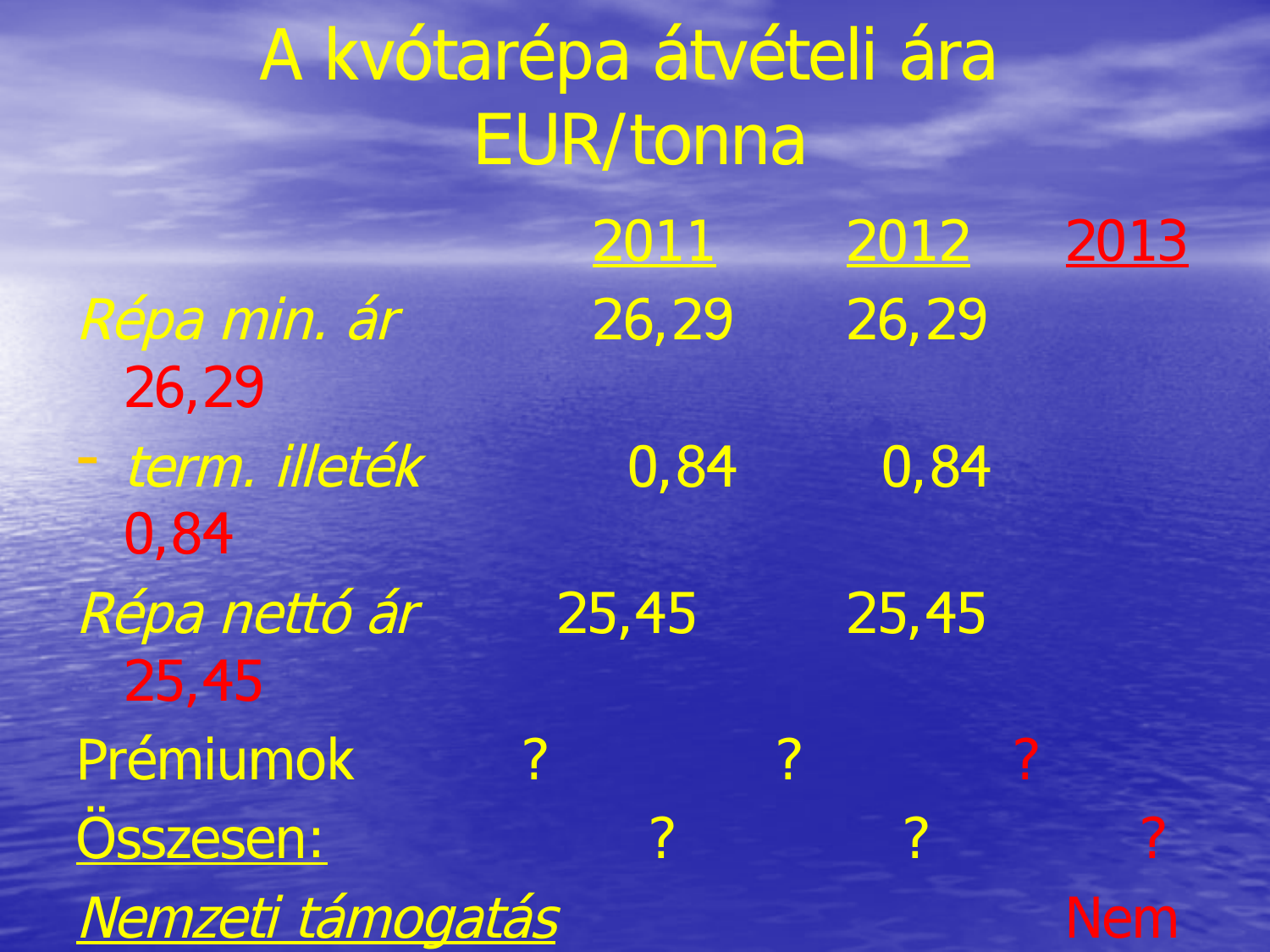

# A kvótarépa átvételi ára EUR/tonna
				     2011	     2012	   2013
Répa min. ár 	     26,29	     26,29	   26,29
term. illeték  	       0,84	       0,84	     0,84
Répa nettó ár        25,45	     25,45	    25,45
Prémiumok		 ?		 ?		?
Összesen:	        	 ?		 ?		?
Nemzeti támogatás				   Nem
Adható		     11,10      11,10   adható!
Tényleges			 ?		 ?